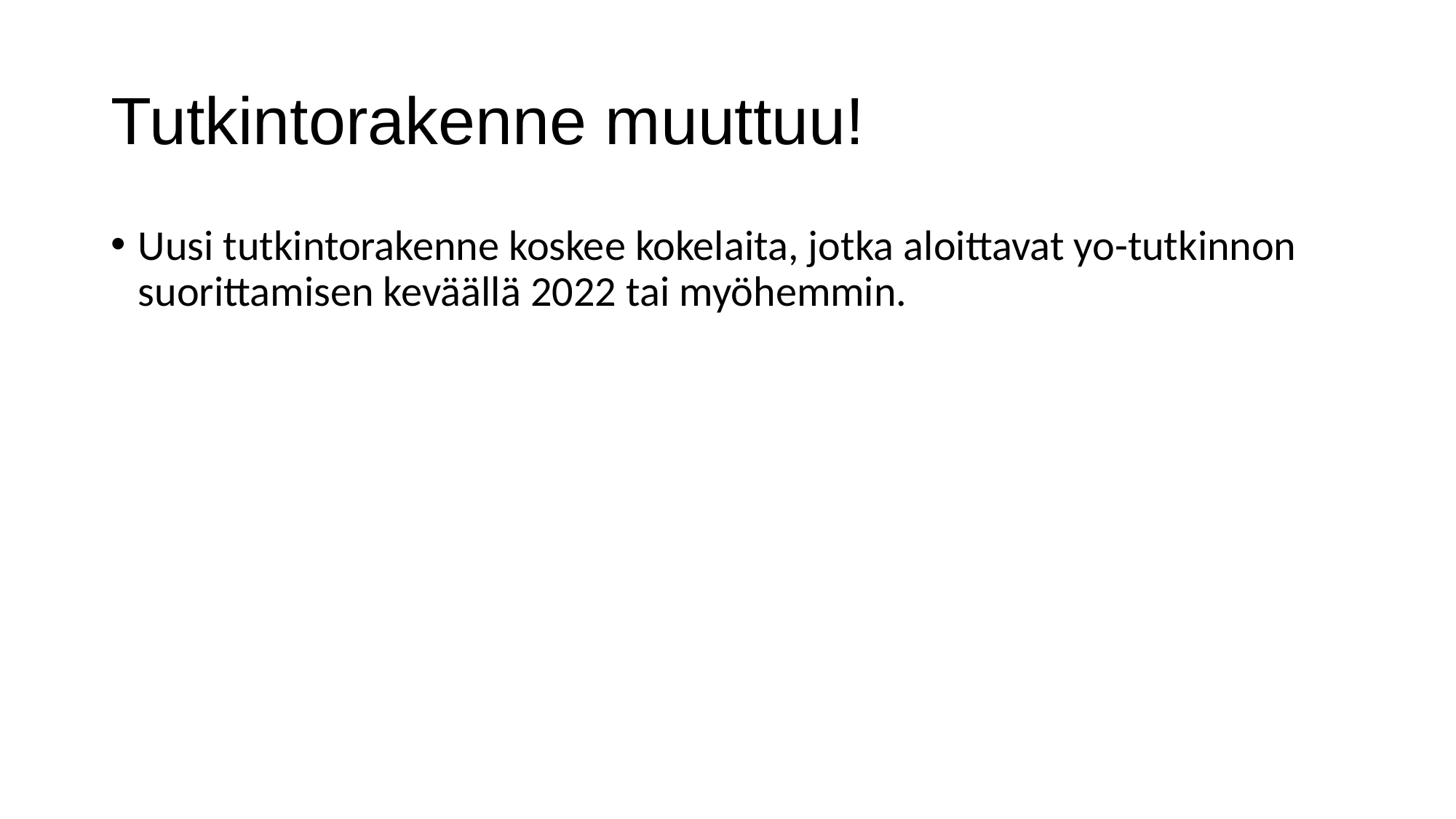

# Tutkintorakenne muuttuu!
Uusi tutkintorakenne koskee kokelaita, jotka aloittavat yo-tutkinnon suorittamisen keväällä 2022 tai myöhemmin.